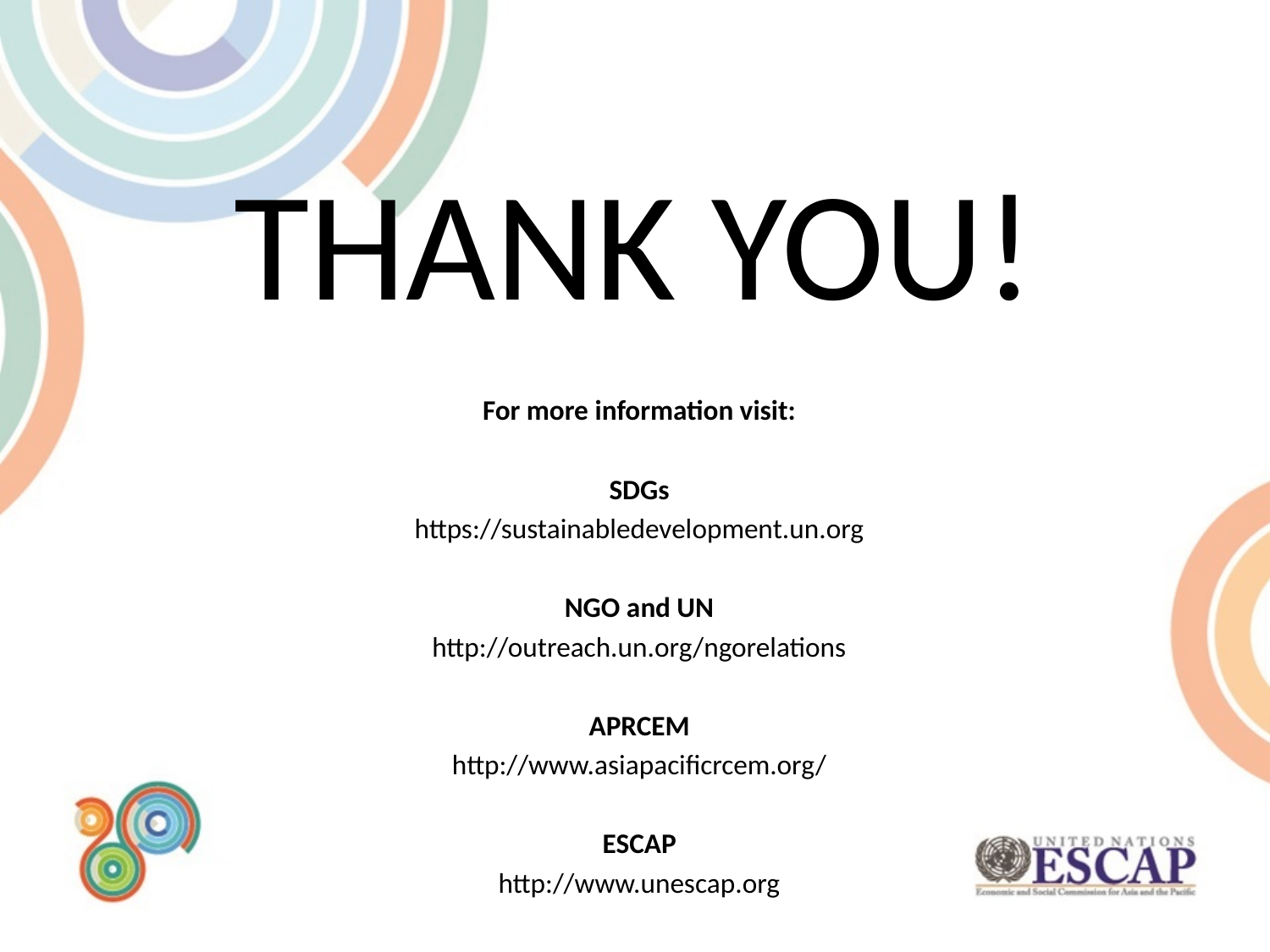

# THANK YOU!
For more information visit:

SDGs
https://sustainabledevelopment.un.org

NGO and UN
http://outreach.un.org/ngorelations

APRCEM
http://www.asiapacificrcem.org/

ESCAP
http://www.unescap.org